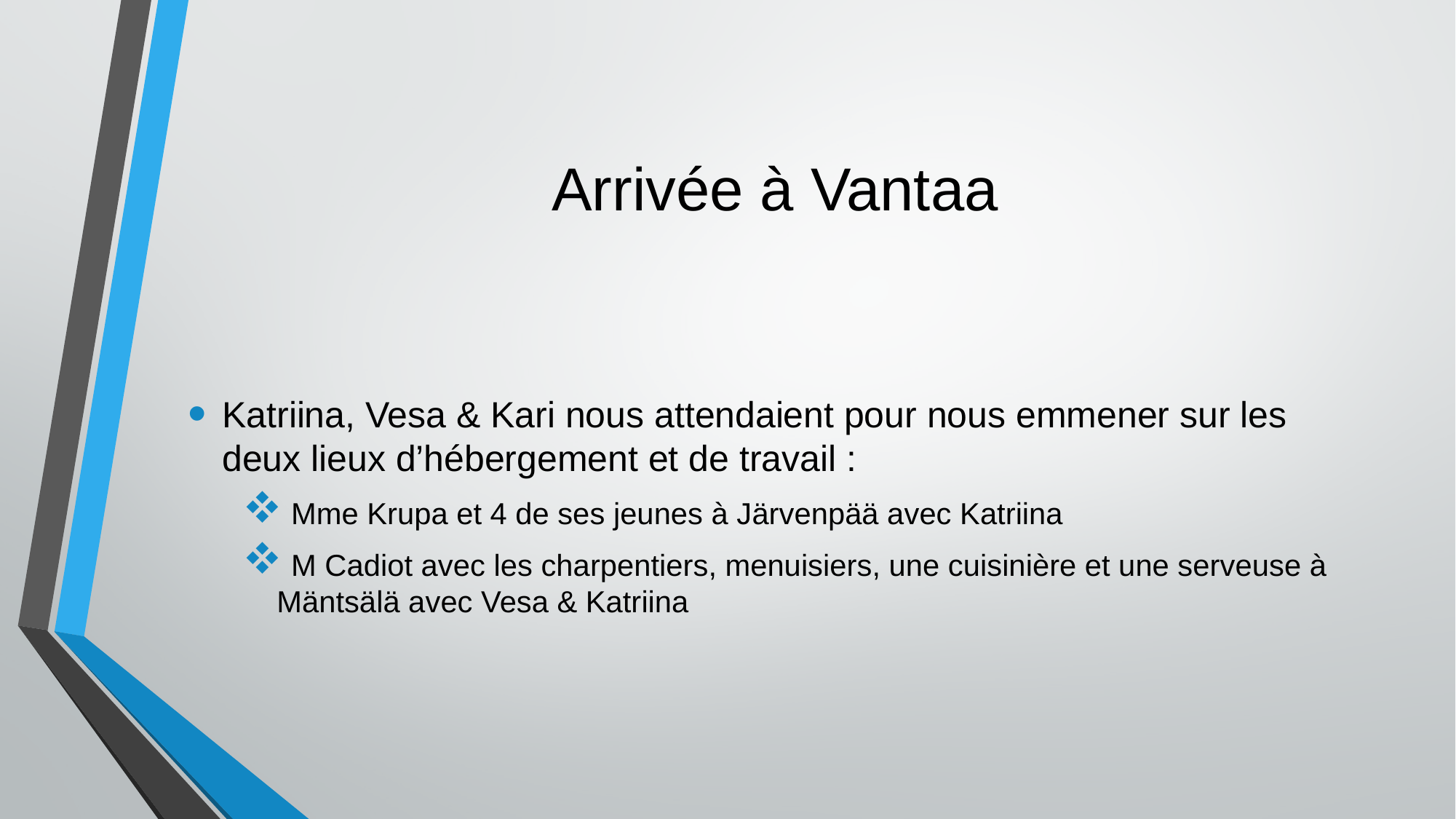

# Arrivée à Vantaa
Katriina, Vesa & Kari nous attendaient pour nous emmener sur les deux lieux d’hébergement et de travail :
 Mme Krupa et 4 de ses jeunes à Järvenpää avec Katriina
 M Cadiot avec les charpentiers, menuisiers, une cuisinière et une serveuse à Mäntsälä avec Vesa & Katriina